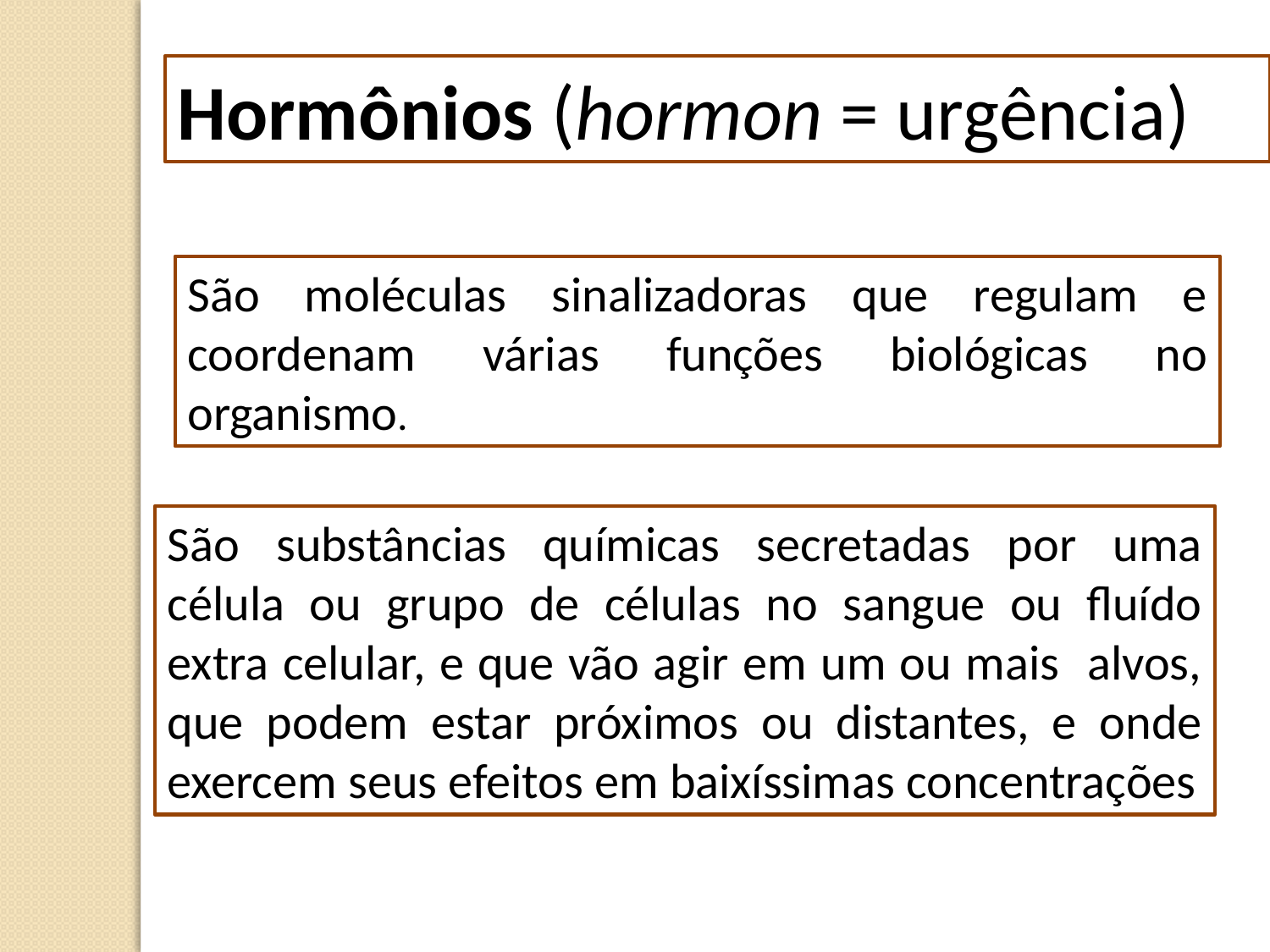

Hormônios (hormon = urgência)

São moléculas sinalizadoras que regulam e coordenam várias funções biológicas no organismo.
São substâncias químicas secretadas por uma célula ou grupo de células no sangue ou fluído extra celular, e que vão agir em um ou mais  alvos, que podem estar próximos ou distantes, e onde exercem seus efeitos em baixíssimas concentrações